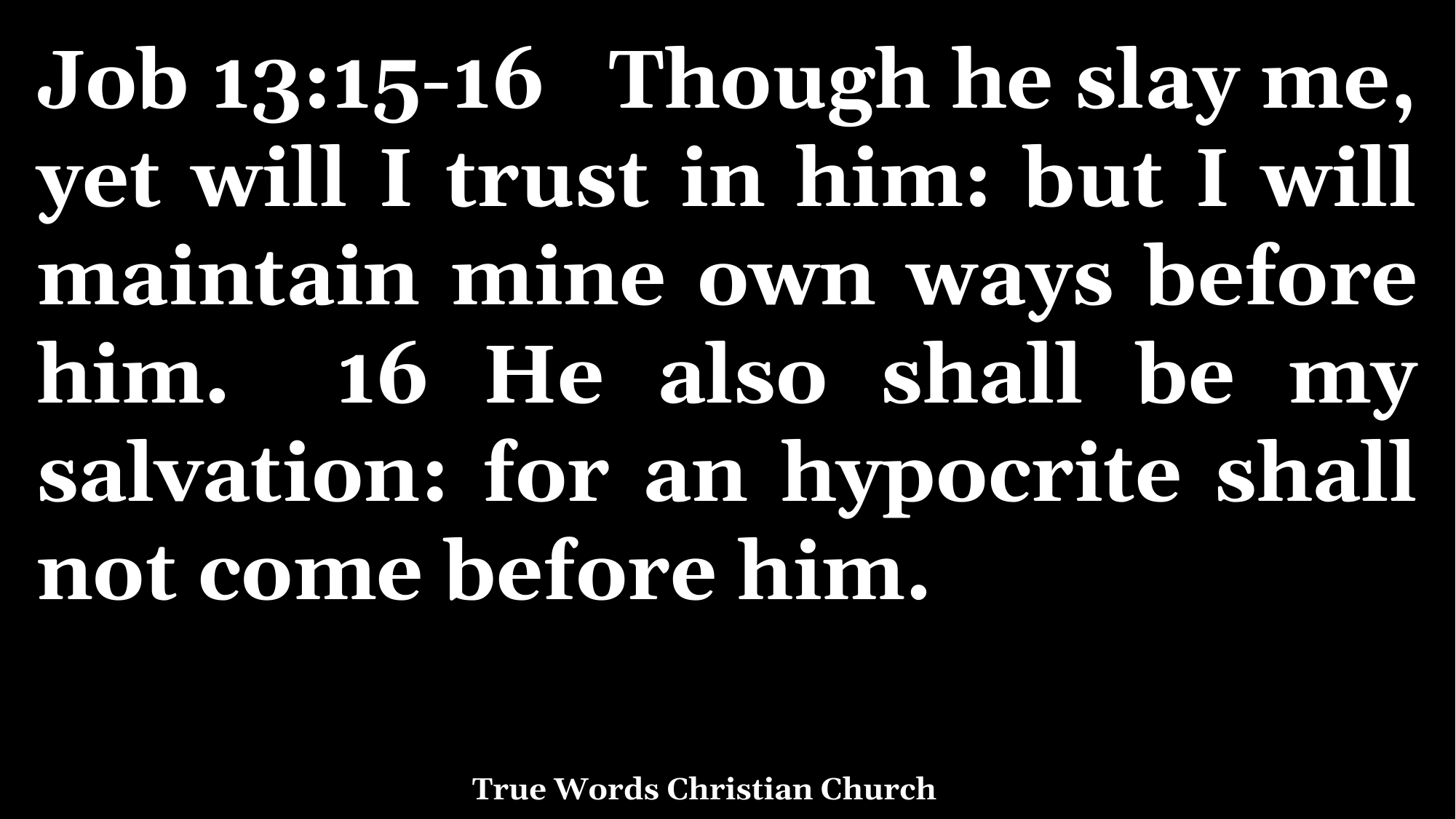

Job 13:15-16   Though he slay me, yet will I trust in him: but I will maintain mine own ways before him.  16 He also shall be my salvation: for an hypocrite shall not come before him.
True Words Christian Church